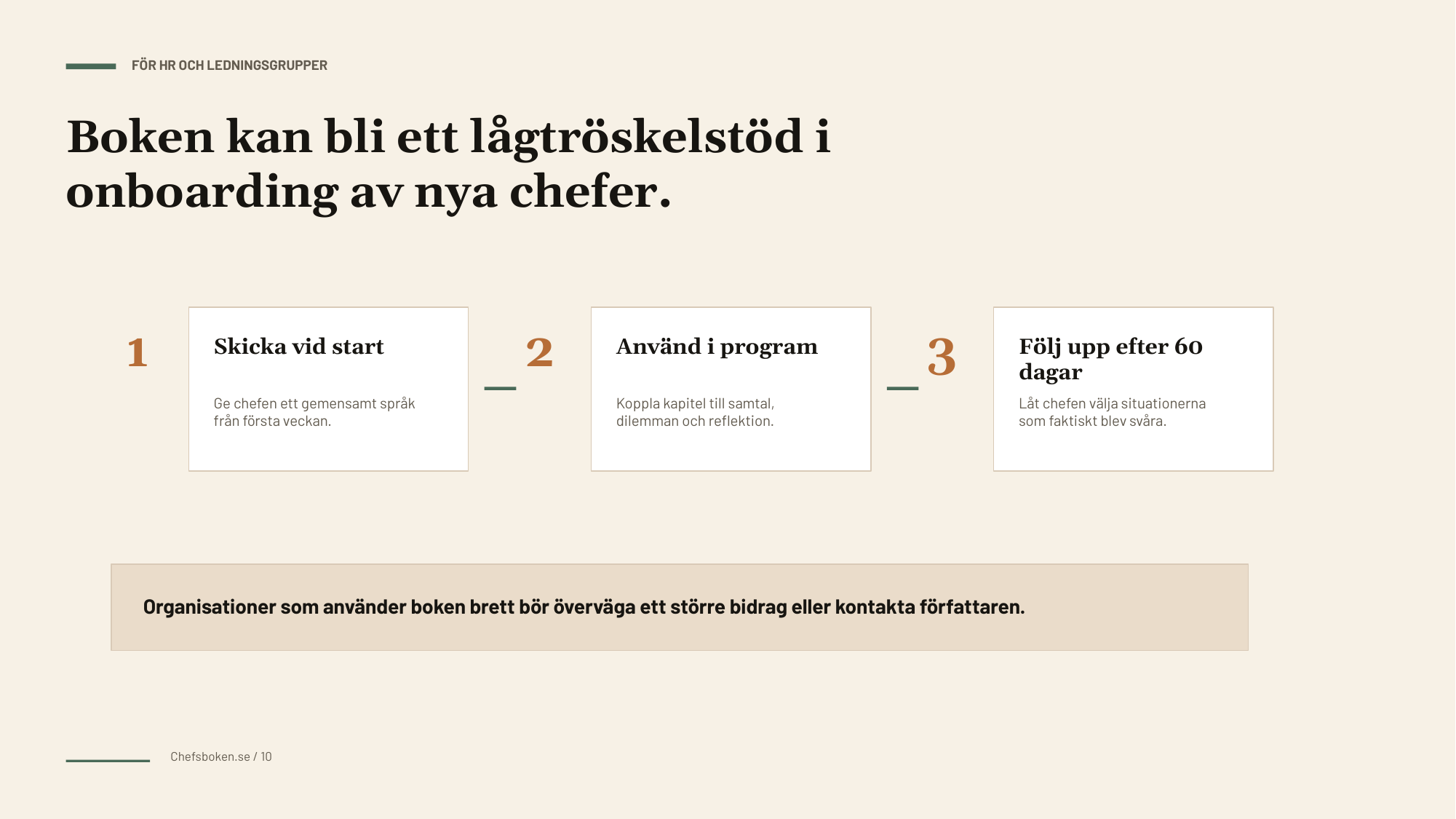

FÖR HR OCH LEDNINGSGRUPPER

Boken kan bli ett lågtröskelstöd i onboarding av nya chefer.

1
2
3
Skicka vid start
Använd i program
Följ upp efter 60 dagar

Ge chefen ett gemensamt språk från första veckan.
Koppla kapitel till samtal, dilemman och reflektion.
Låt chefen välja situationerna som faktiskt blev svåra.

Organisationer som använder boken brett bör överväga ett större bidrag eller kontakta författaren.
Chefsboken.se / 10